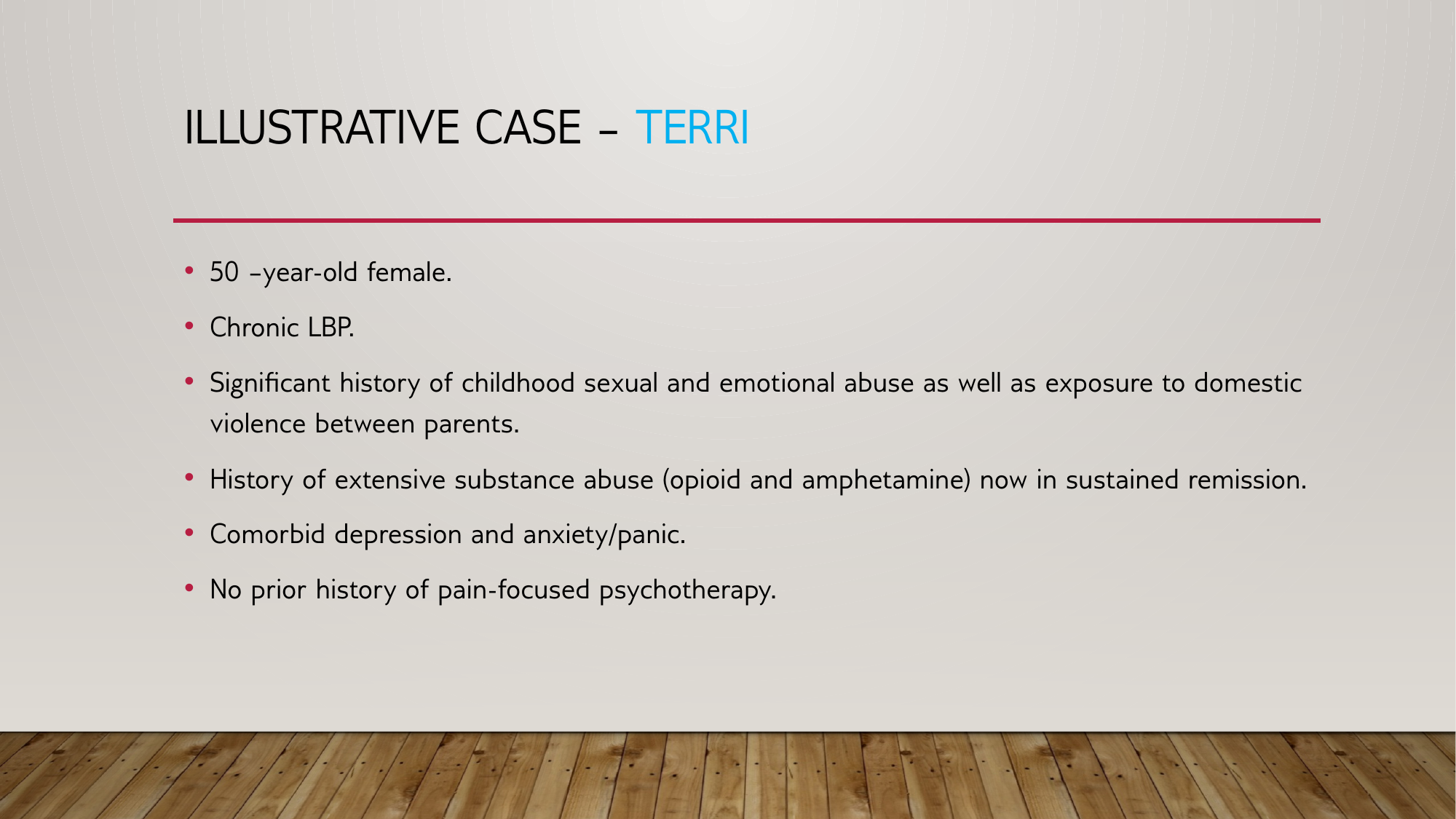

# Illustrative Case – Terri
50 –year-old female.
Chronic LBP.
Significant history of childhood sexual and emotional abuse as well as exposure to domestic violence between parents.
History of extensive substance abuse (opioid and amphetamine) now in sustained remission.
Comorbid depression and anxiety/panic.
No prior history of pain-focused psychotherapy.